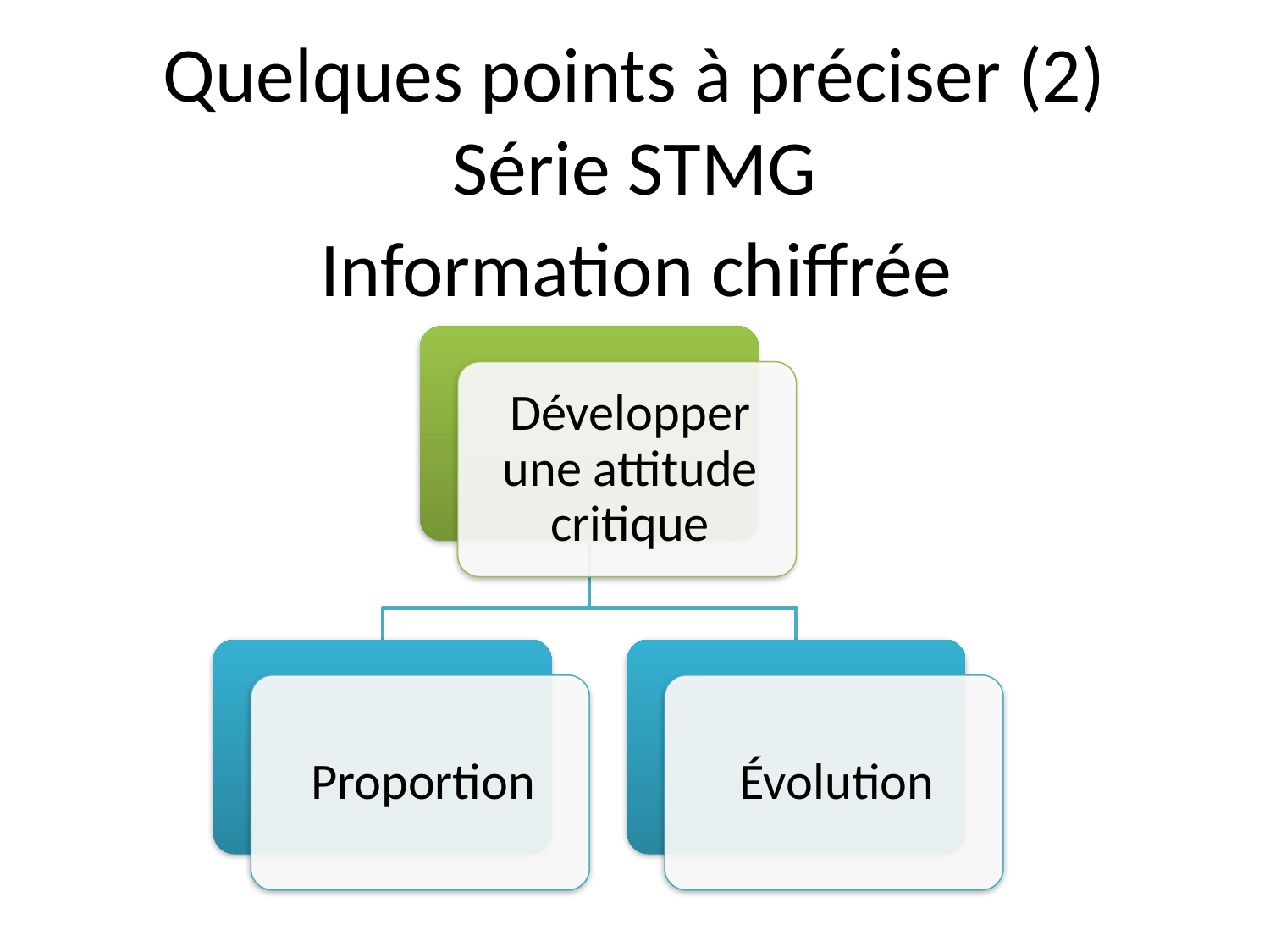

Quelques points à préciser (2)
Série STMG
# Information chiffrée
Développer une attitude critique
Proportion
Évolution